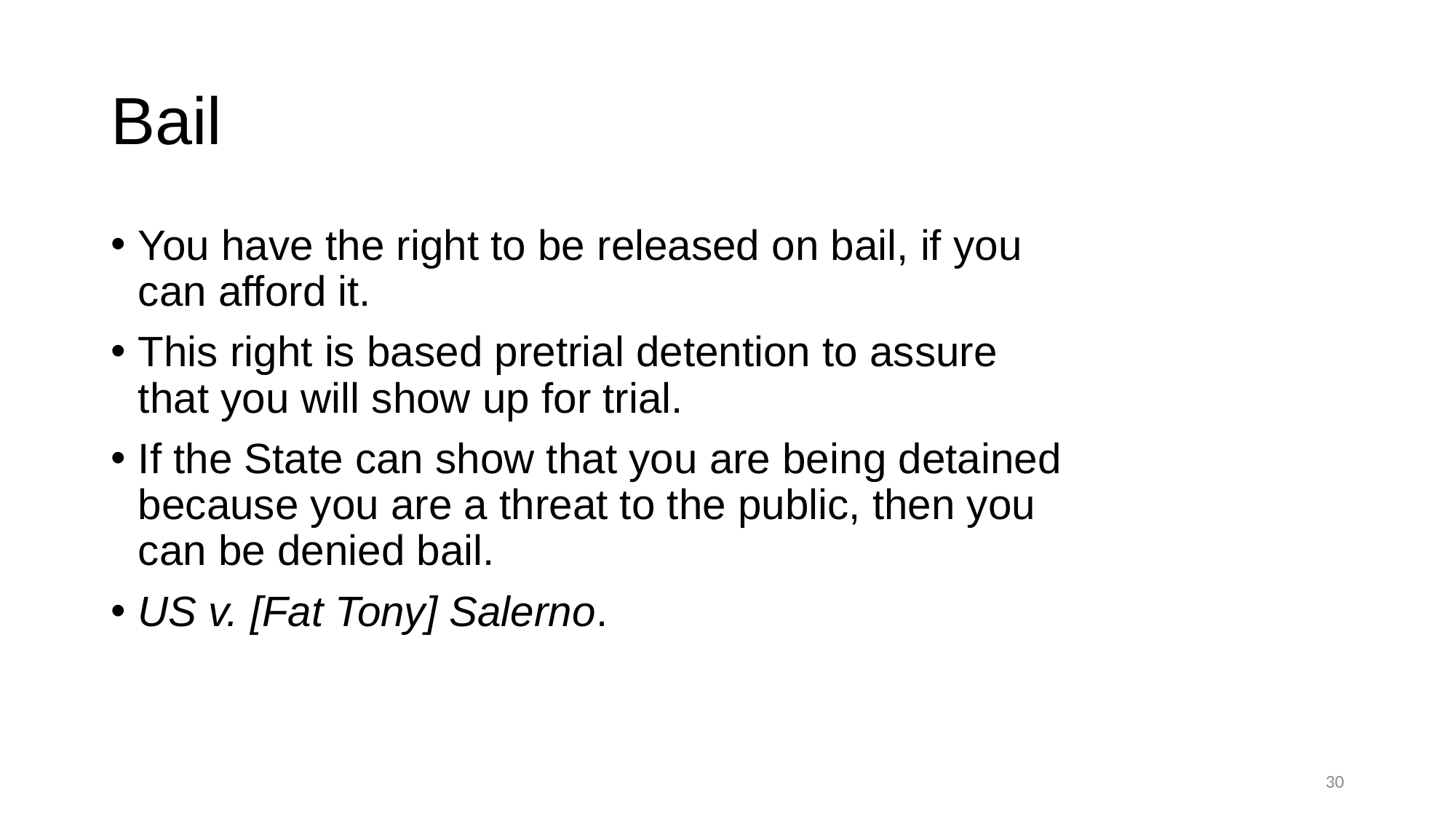

# Bail
You have the right to be released on bail, if you can afford it.
This right is based pretrial detention to assure that you will show up for trial.
If the State can show that you are being detained because you are a threat to the public, then you can be denied bail.
US v. [Fat Tony] Salerno.
30